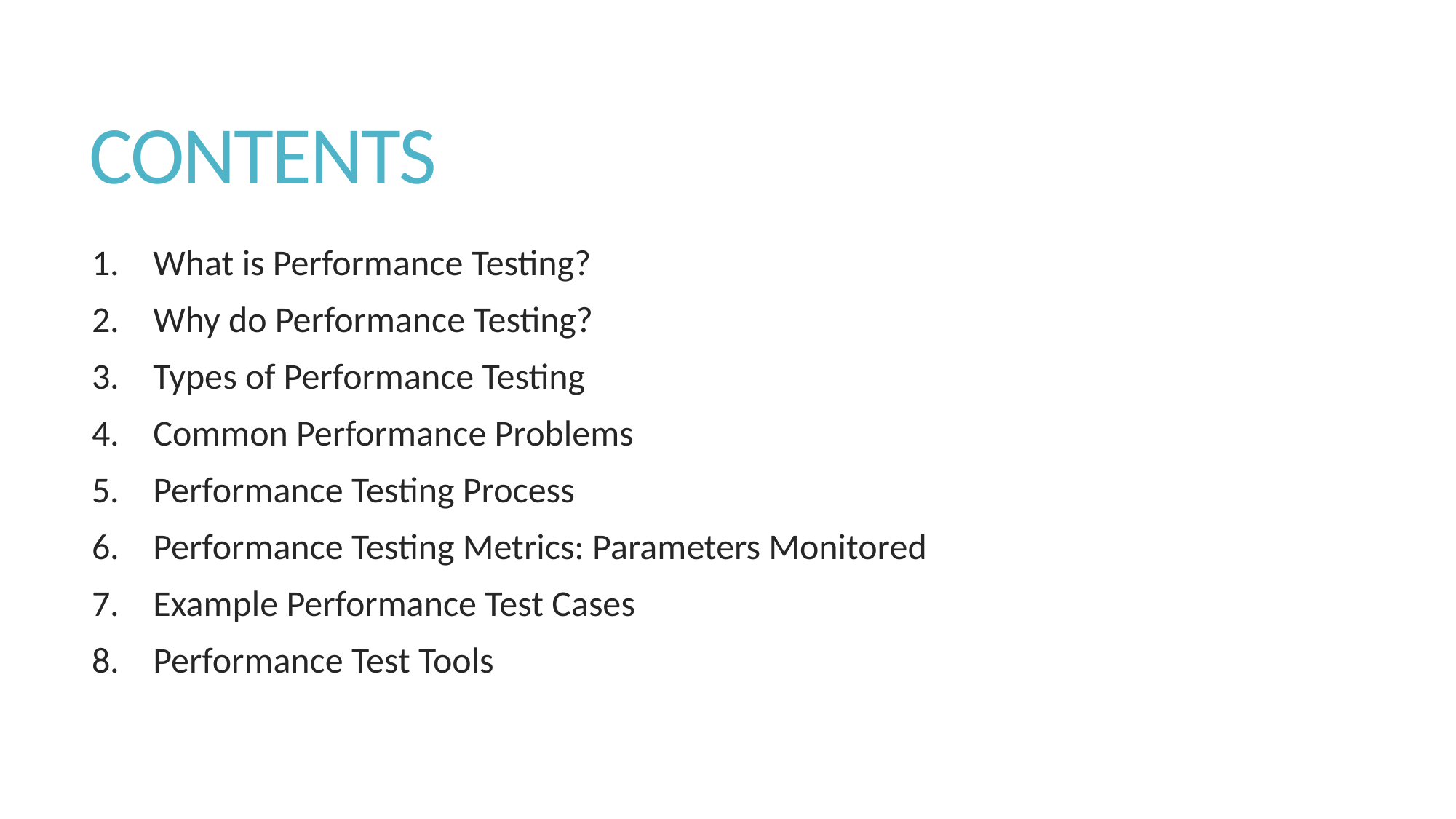

# CONTENTS
What is Performance Testing?
Why do Performance Testing?
Types of Performance Testing
Common Performance Problems
Performance Testing Process
Performance Testing Metrics: Parameters Monitored
Example Performance Test Cases
Performance Test Tools